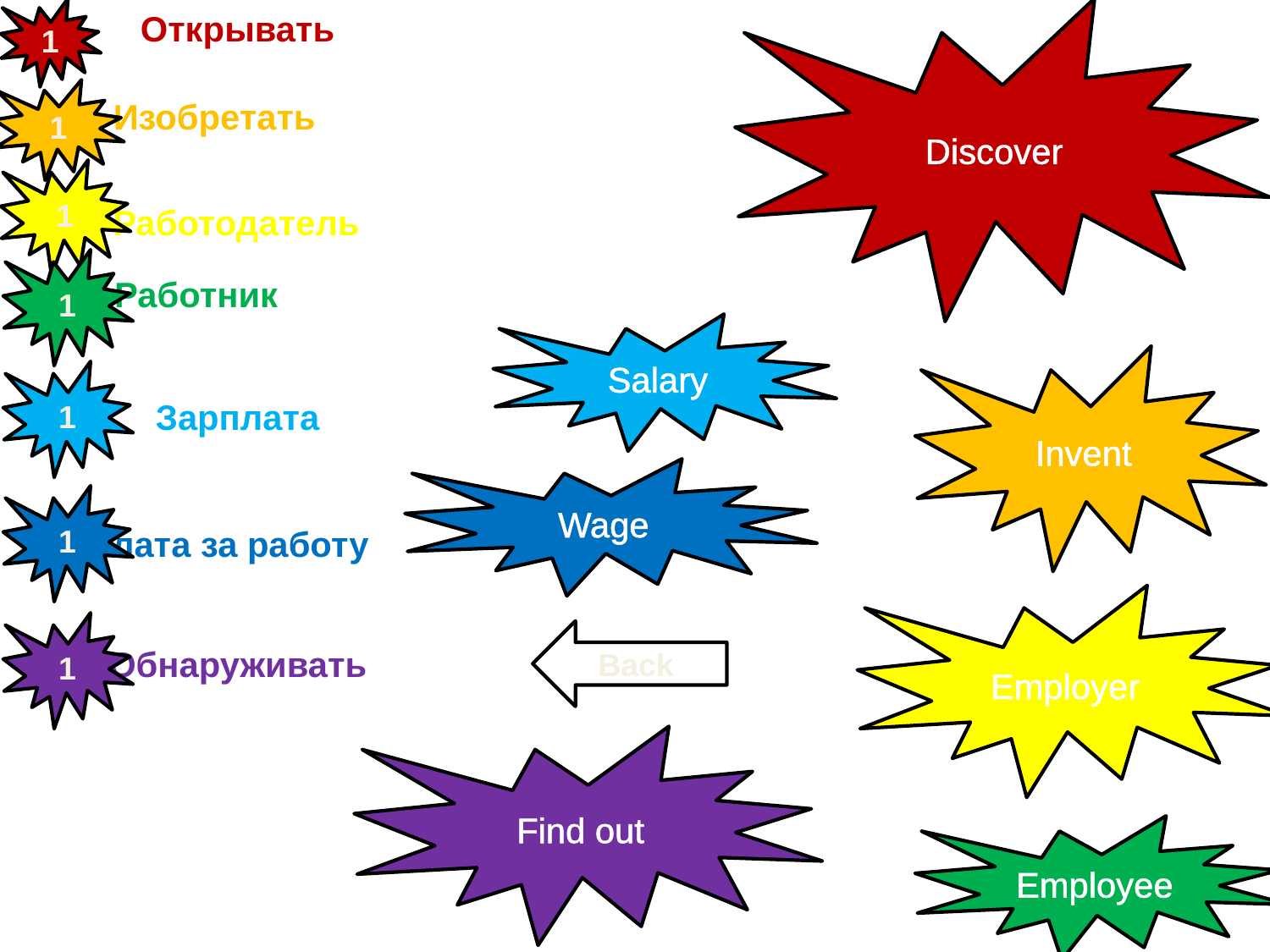

Открывать
1
Discover
1
Изобретать
1
Работодатель
1
Работник
Salary
Invent
1
Зарплата
Wage
1
Плата за работу
Employer
1
Back
Обнаруживать
Find out
Employee